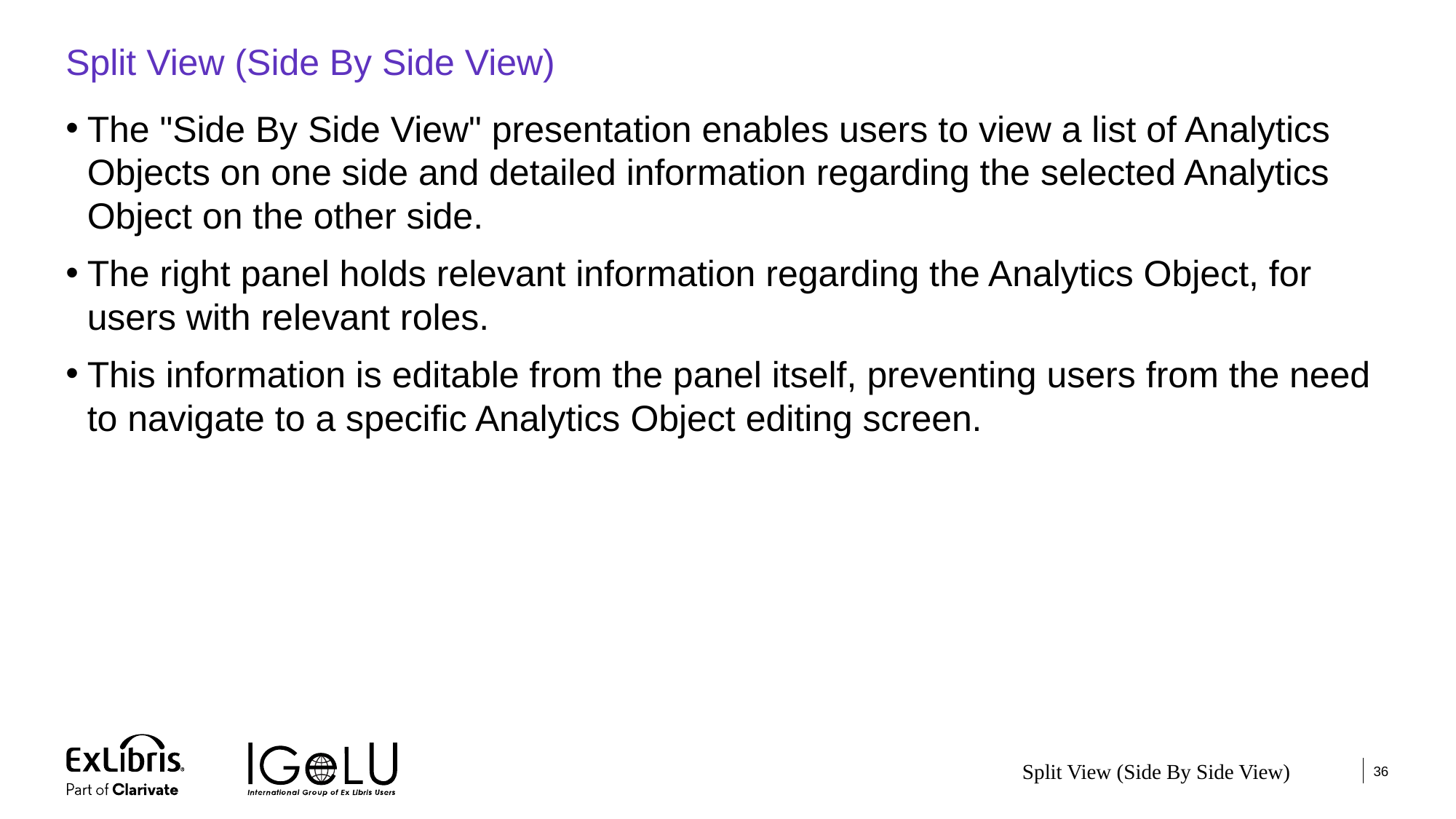

# Split View (Side By Side View)
The "Side By Side View" presentation enables users to view a list of Analytics Objects on one side and detailed information regarding the selected Analytics Object on the other side.
The right panel holds relevant information regarding the Analytics Object, for users with relevant roles.
This information is editable from the panel itself, preventing users from the need to navigate to a specific Analytics Object editing screen.

Split View (Side By Side View)
36